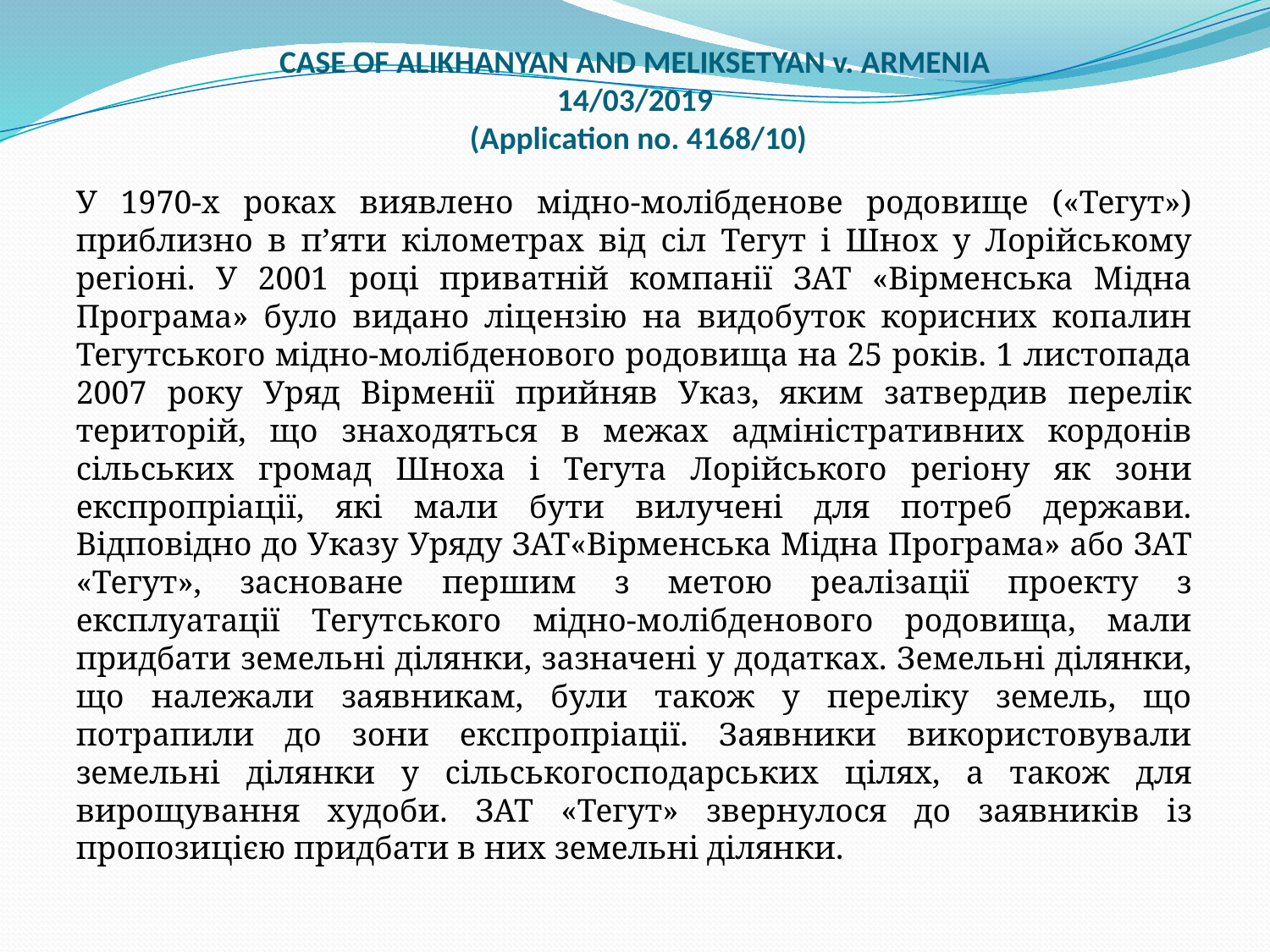

# CASE OF ALIKHANYAN AND MELIKSETYAN v. ARMENIA 14/03/2019 (Application no. 4168/10)
У 1970-х роках виявлено мідно-молібденове родовище («Тегут») приблизно в п’яти кілометрах від сіл Тегут і Шнох у Лорійському регіоні. У 2001 році приватній компанії ЗАТ «Вірменська Мідна Програма» було видано ліцензію на видобуток корисних копалин Тегутського мідно-молібденового родовища на 25 років. 1 листопада 2007 року Уряд Вірменії прийняв Указ, яким затвердив перелік територій, що знаходяться в межах адміністративних кордонів сільських громад Шноха і Тегута Лорійського регіону як зони експропріації, які мали бути вилучені для потреб держави. Відповідно до Указу Уряду ЗАТ«Вірменська Мідна Програма» або ЗАТ «Тегут», засноване першим з метою реалізації проекту з експлуатації Тегутського мідно-молібденового родовища, мали придбати земельні ділянки, зазначені у додатках. Земельні ділянки, що належали заявникам, були також у переліку земель, що потрапили до зони експропріації. Заявники використовували земельні ділянки у сільськогосподарських цілях, а також для вирощування худоби. ЗАТ «Тегут» звернулося до заявників із пропозицією придбати в них земельні ділянки.